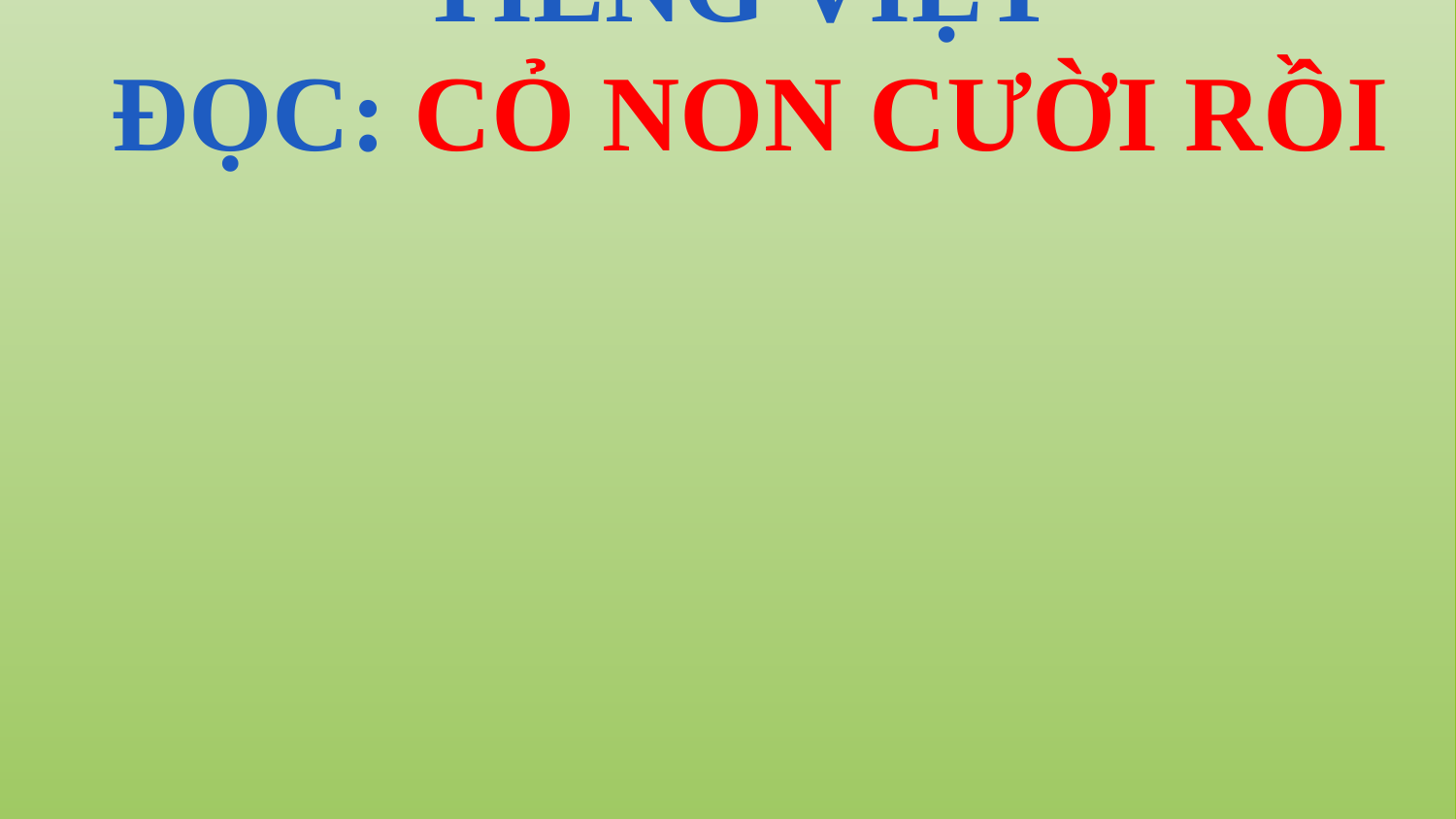

TIẾNG VIỆT
ĐỌC: CỎ NON CƯỜI RỒI